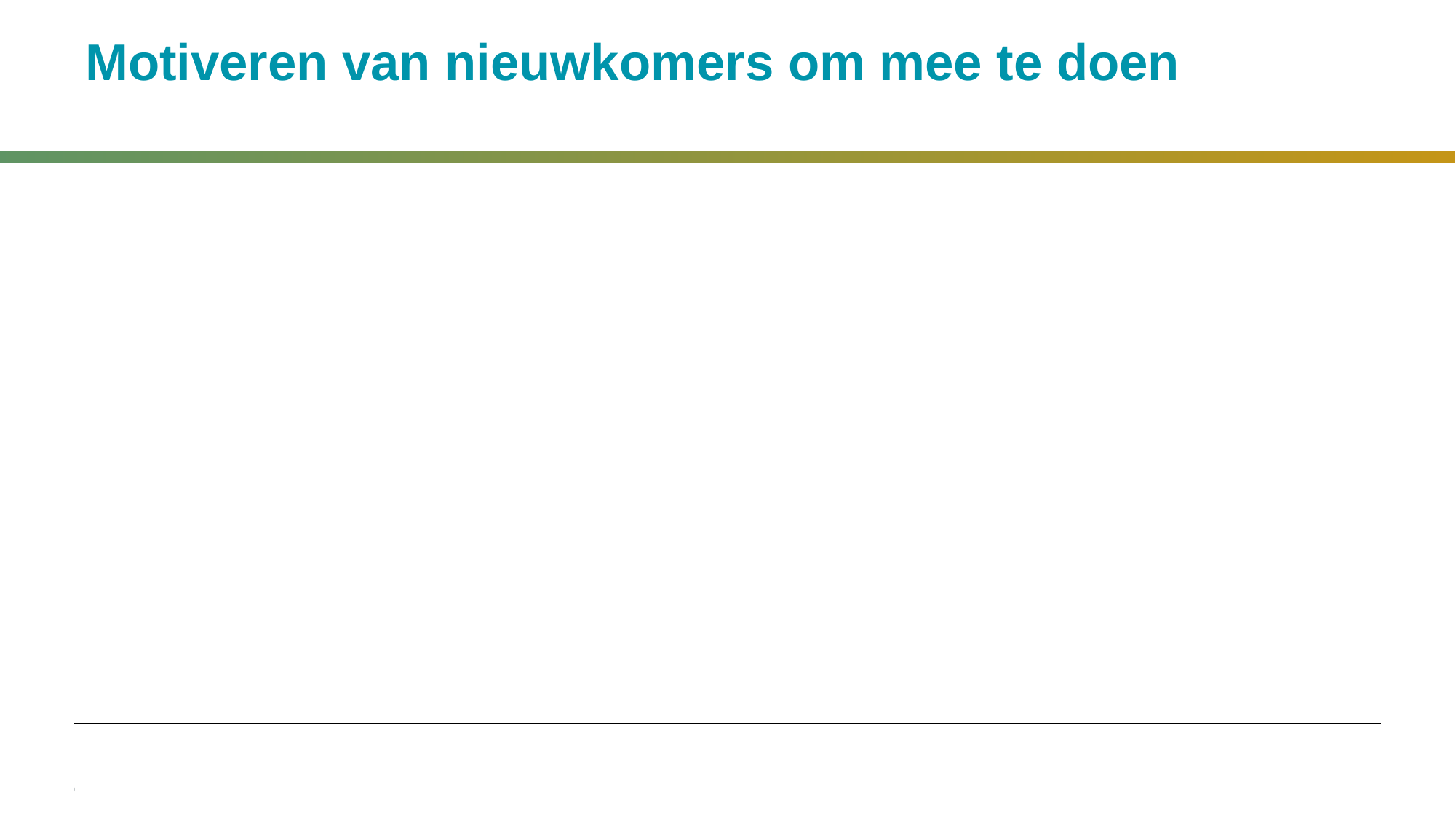

Motiveren van nieuwkomers om mee te doen